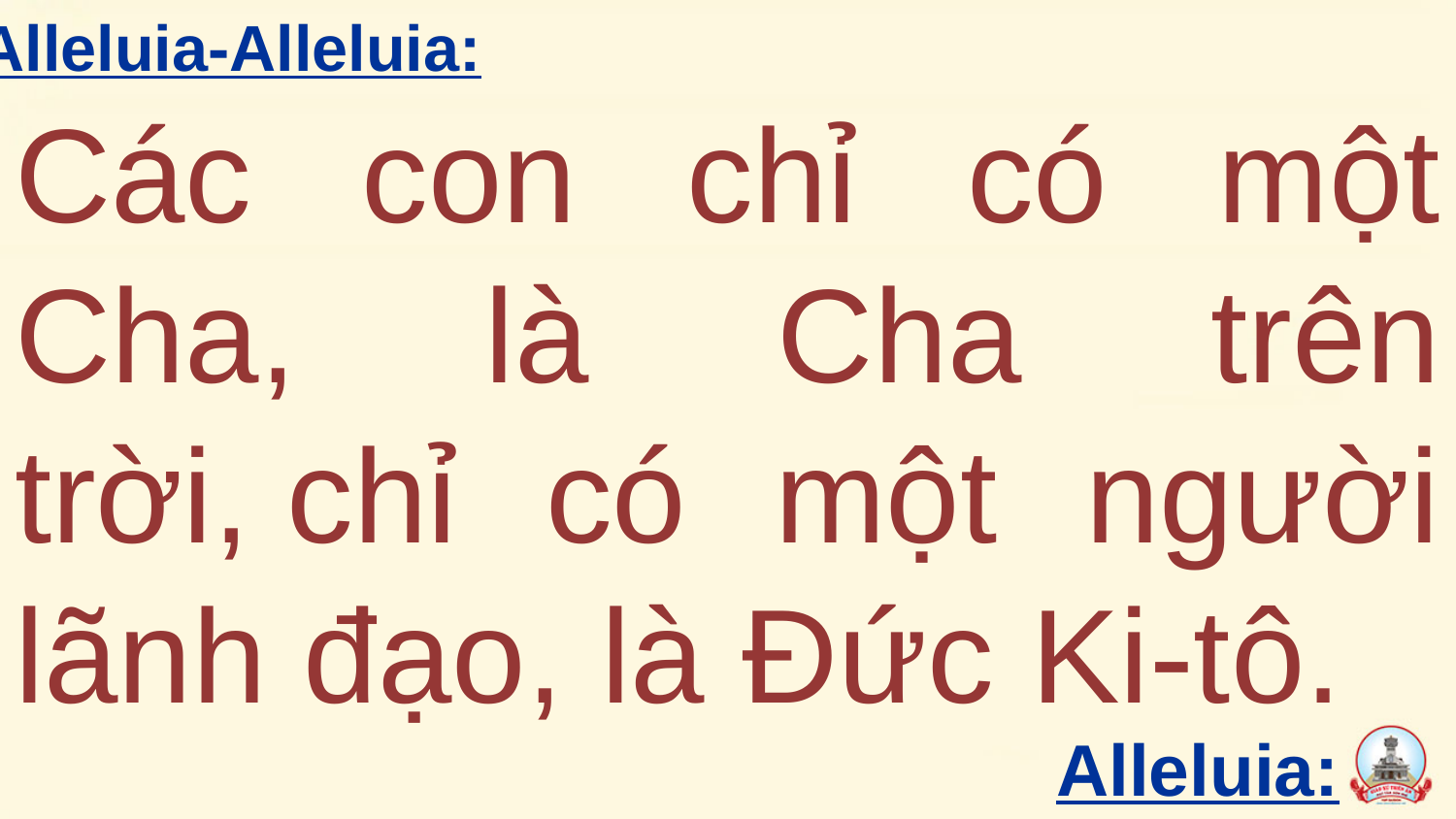

Alleluia-Alleluia:
Các con chỉ có một Cha, là Cha trên trời, chỉ có một người lãnh đạo, là Đức Ki-tô.
Alleluia: